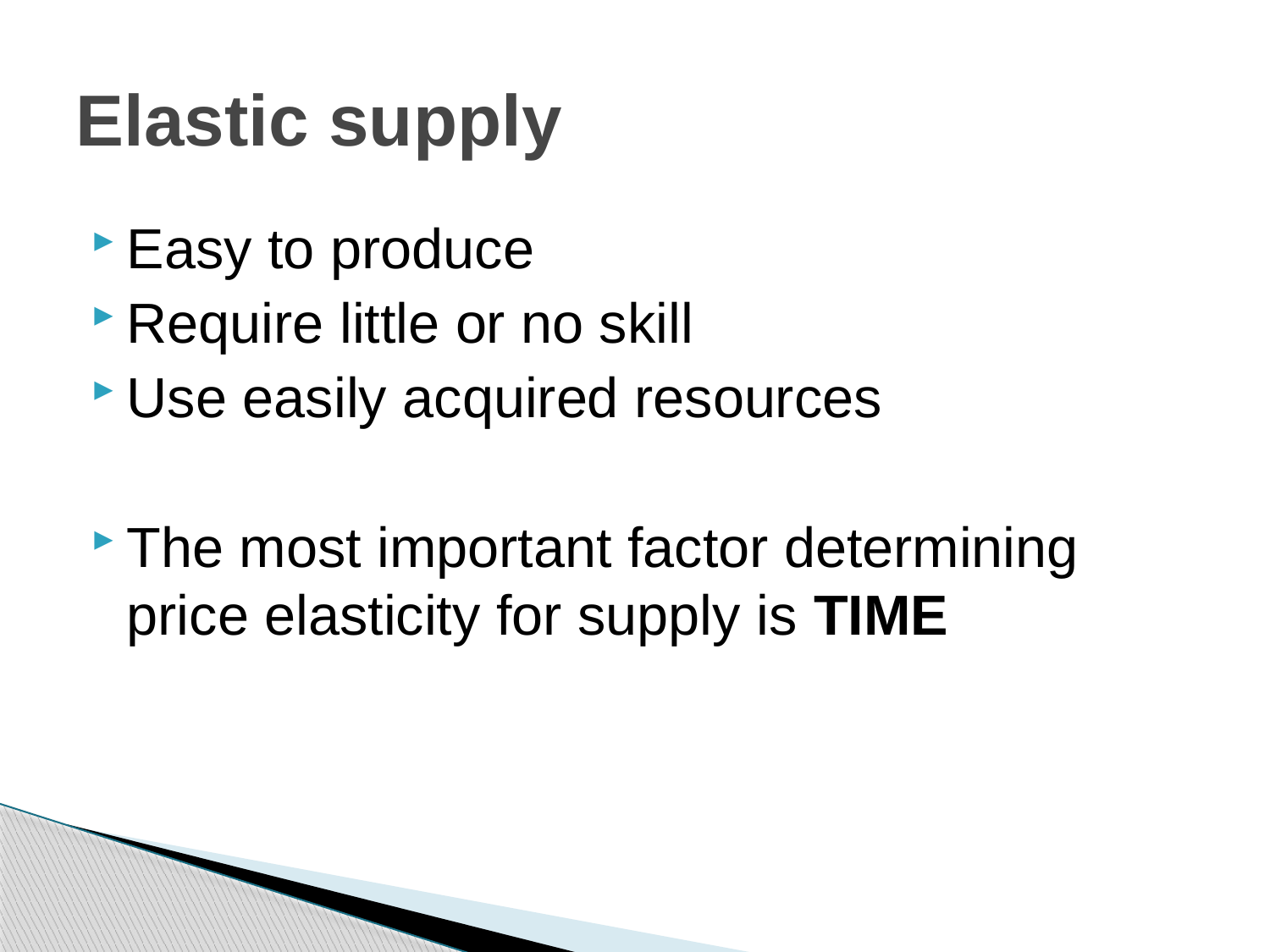

# Elastic supply
Easy to produce
Require little or no skill
Use easily acquired resources

The most important factor determining price elasticity for supply is TIME